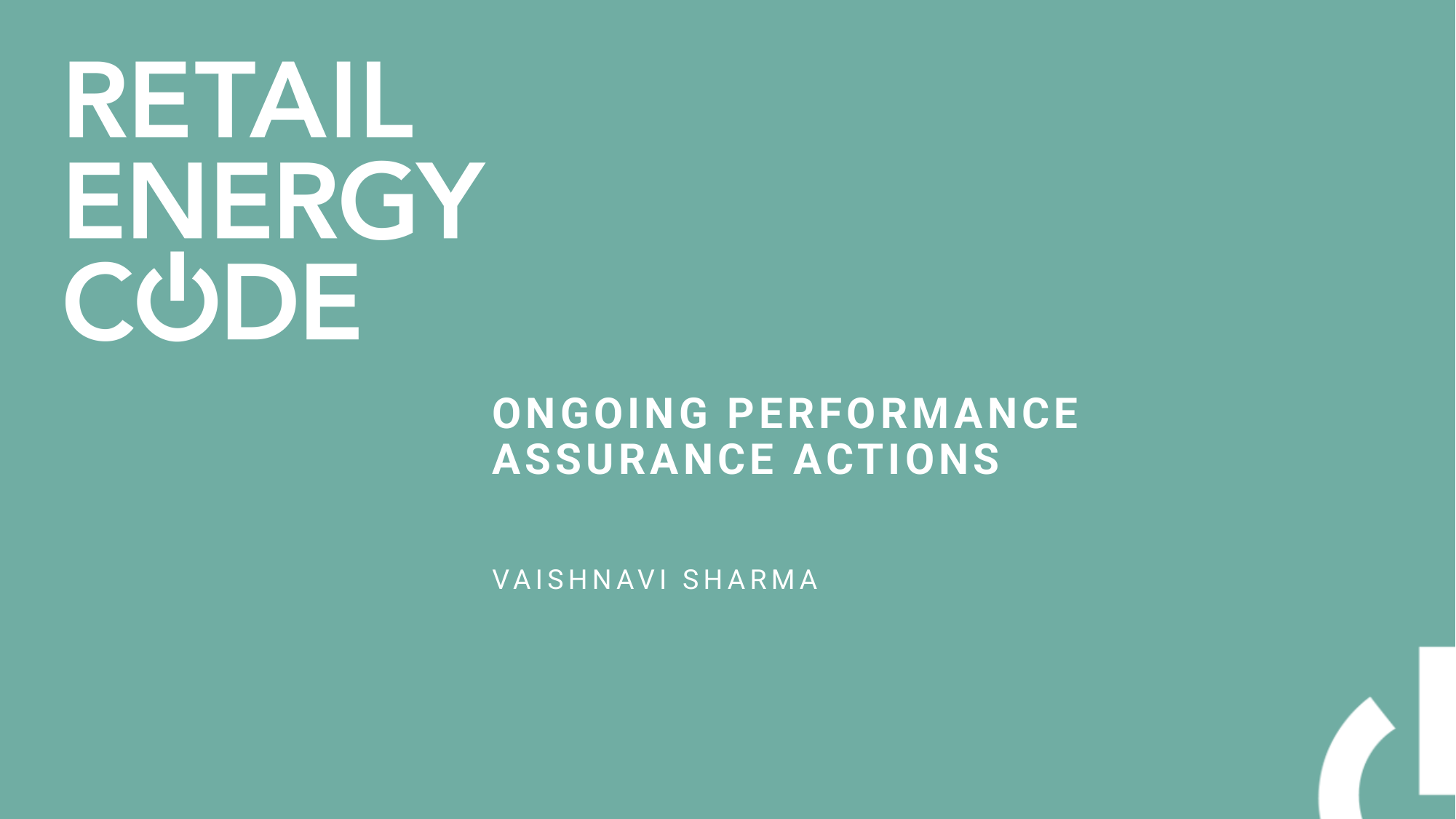

# ONGOING Performance Assurance Actions
Vaishnavi Sharma